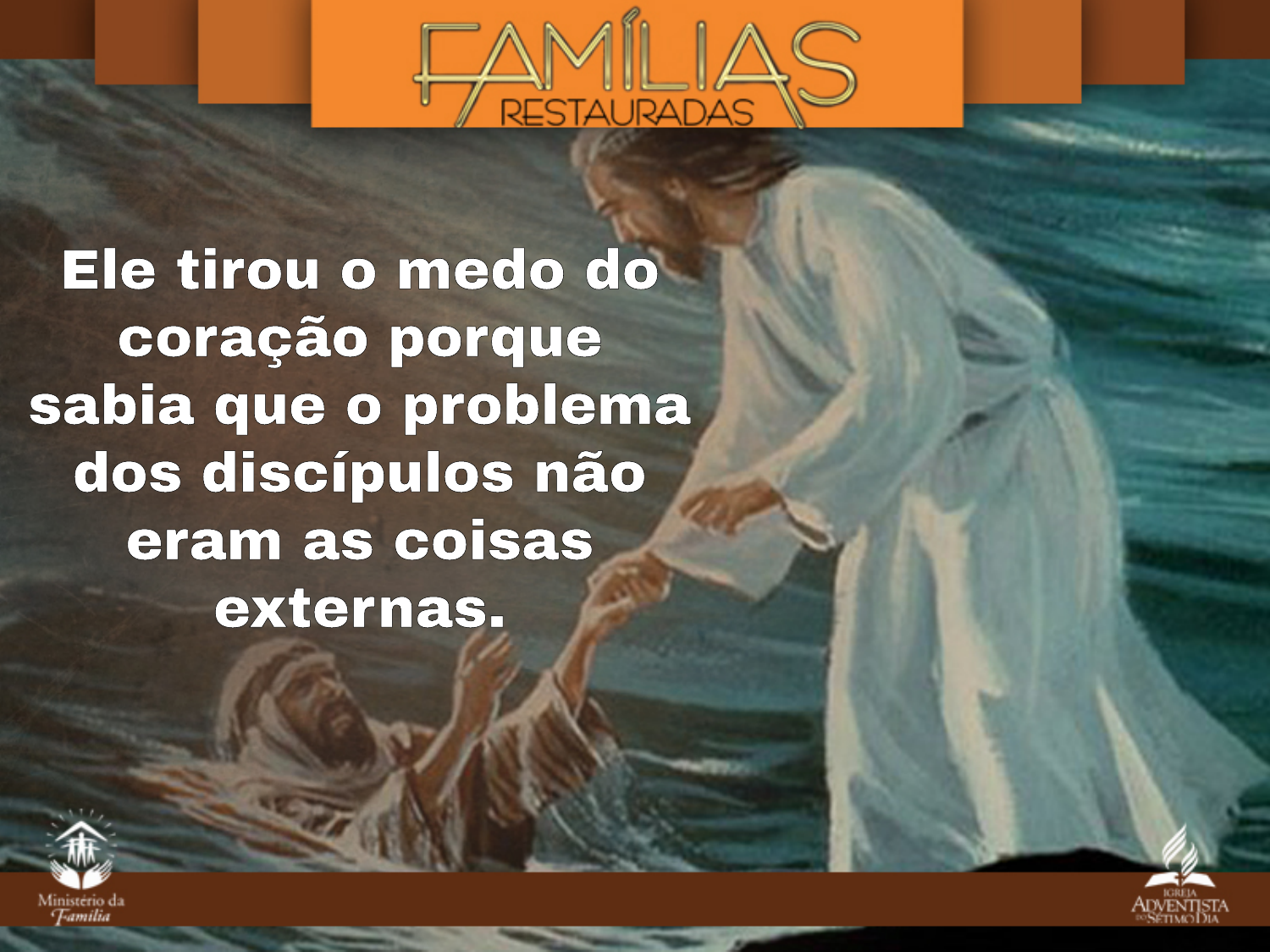

Ele tirou o medo do coração porque
sabia que o problema dos discípulos não eram as coisas externas.